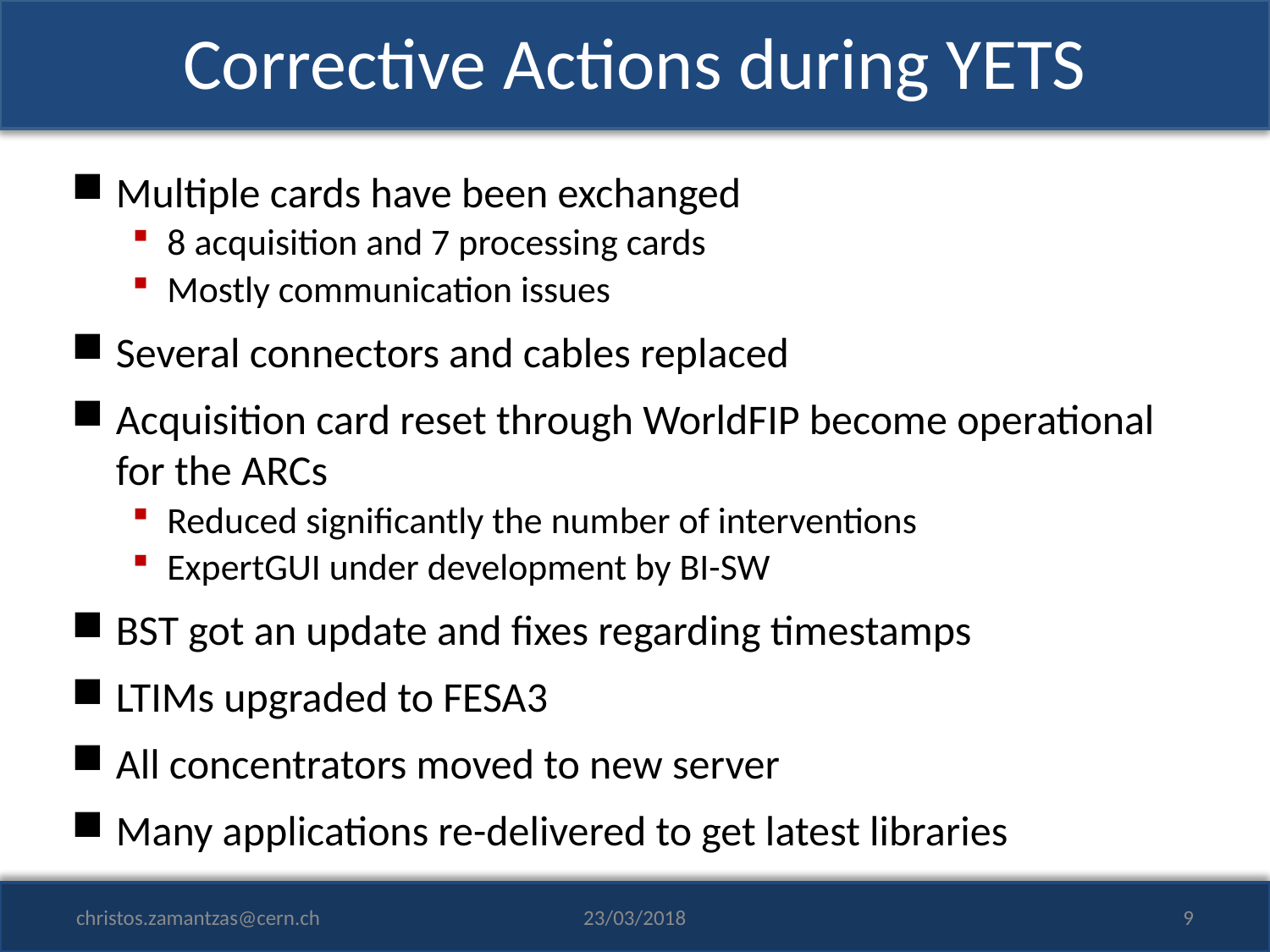

# Corrective Actions during YETS
Multiple cards have been exchanged
8 acquisition and 7 processing cards
Mostly communication issues
Several connectors and cables replaced
Acquisition card reset through WorldFIP become operational for the ARCs
Reduced significantly the number of interventions
ExpertGUI under development by BI-SW
BST got an update and fixes regarding timestamps
LTIMs upgraded to FESA3
All concentrators moved to new server
Many applications re-delivered to get latest libraries
christos.zamantzas@cern.ch
23/03/2018
9